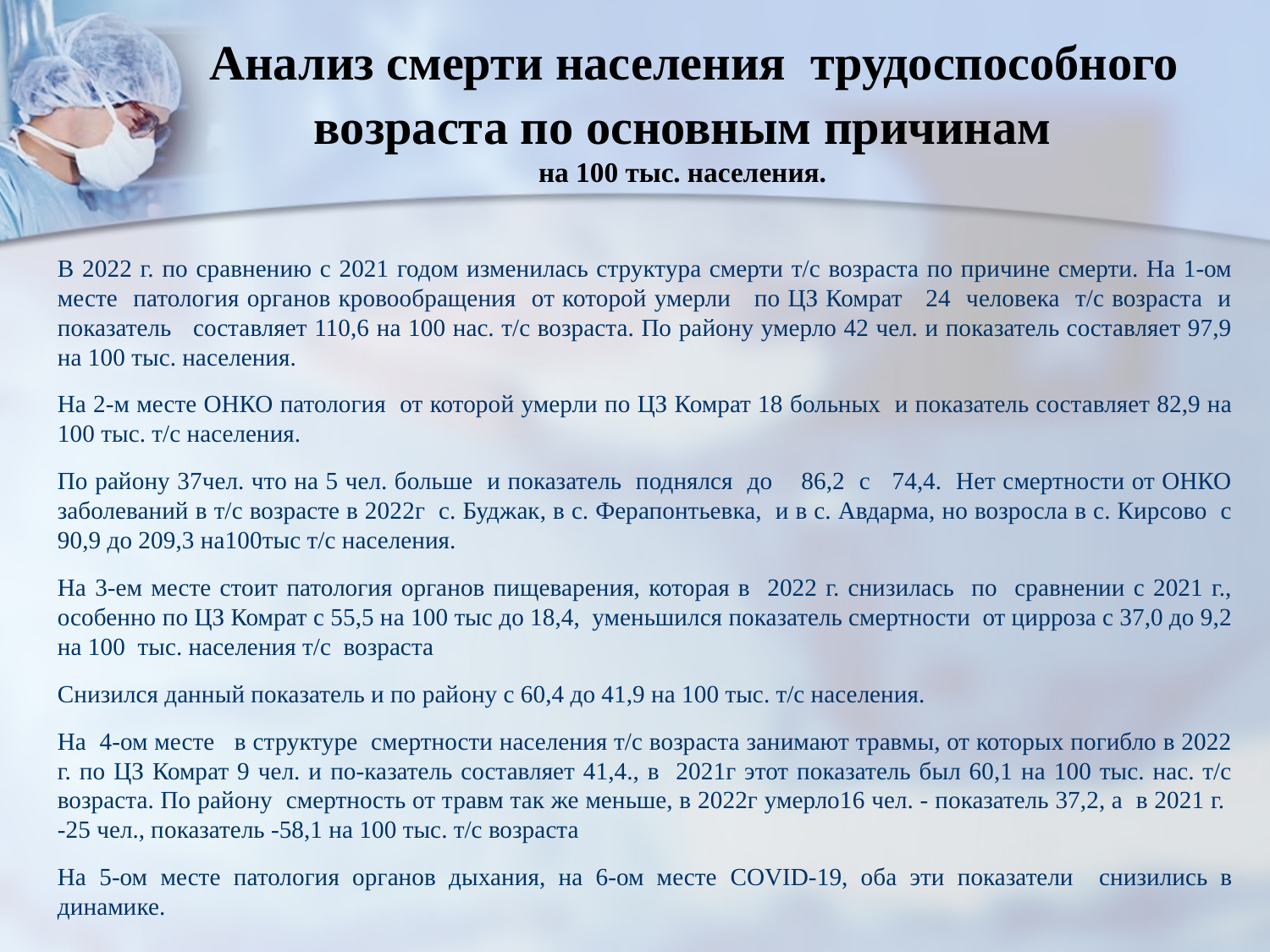

# Анализ смерти населения  трудоспособного возраста по основным причинам на 100 тыс. населения.
В 2022 г. по сравнению с 2021 годом изменилась структура смерти т/с возраста по причине смерти. На 1-ом месте  патология органов кровообращения  от которой умерли   по ЦЗ Комрат   24  человека  т/с возраста  и показатель   составляет 110,6 на 100 нас. т/с возраста. По району умерло 42 чел. и показатель составляет 97,9 на 100 тыс. населения.
На 2-м месте ОНКО патология  от которой умерли по ЦЗ Комрат 18 больных  и показатель составляет 82,9 на 100 тыс. т/с населения.
По району 37чел. что на 5 чел. больше  и показатель  поднялся  до    86,2  с   74,4.  Нет смертности от ОНКО заболеваний в т/с возрасте в 2022г  с. Буджак, в с. Ферапонтьевка,  и в с. Авдарма, но возросла в с. Кирсово  с 90,9 до 209,3 на100тыс т/с населения.
На 3-ем месте стоит патология органов пищеварения, которая в  2022 г. снизилась  по  сравнении с 2021 г., особенно по ЦЗ Комрат с 55,5 на 100 тыс до 18,4,  уменьшился показатель смертности  от цирроза с 37,0 до 9,2 на 100  тыс. населения т/с  возраста
Снизился данный показатель и по району с 60,4 до 41,9 на 100 тыс. т/с населения.
На  4-ом месте   в структуре  смертности населения т/с возраста занимают травмы, от которых погибло в 2022 г. по ЦЗ Комрат 9 чел. и по-казатель составляет 41,4., в  2021г этот показатель был 60,1 на 100 тыс. нас. т/с возраста. По району  смертность от травм так же меньше, в 2022г умерло16 чел. - показатель 37,2, а  в 2021 г.  -25 чел., показатель -58,1 на 100 тыс. т/с возраста
На 5-ом месте патология органов дыхания, на 6-ом месте COVID-19, оба эти показатели  снизились в динамике.